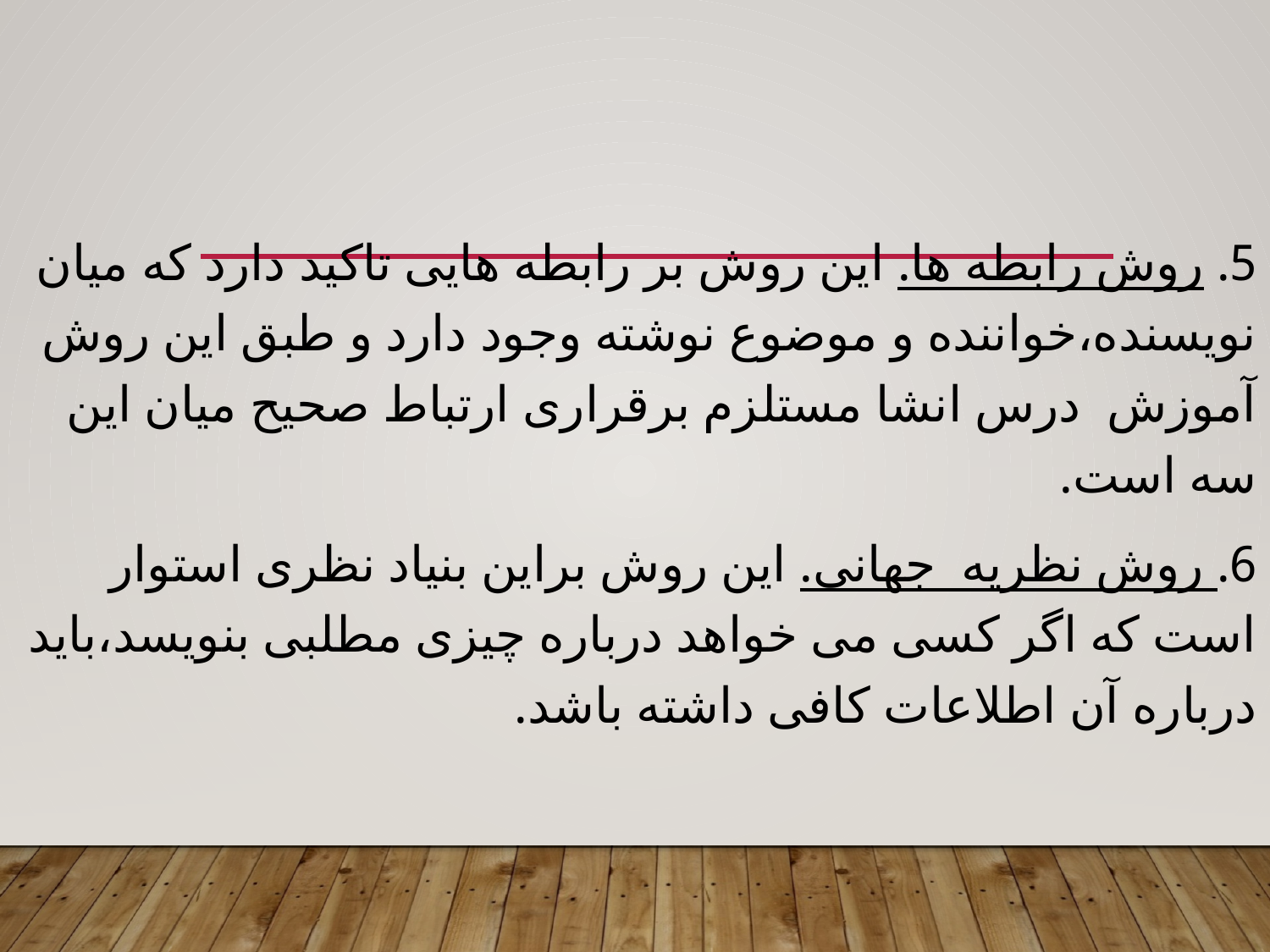

5. روش رابطه ها. این روش بر رابطه هایی تاکید دارد که میان نویسنده،خواننده و موضوع نوشته وجود دارد و طبق این روش آموزش  درس انشا مستلزم برقراری ارتباط صحیح میان این سه است.
6. روش نظریه  جهانی. این روش براین بنیاد نظری استوار است که اگر کسی می خواهد درباره چیزی مطلبی بنویسد،باید درباره آن اطلاعات کافی داشته باشد.